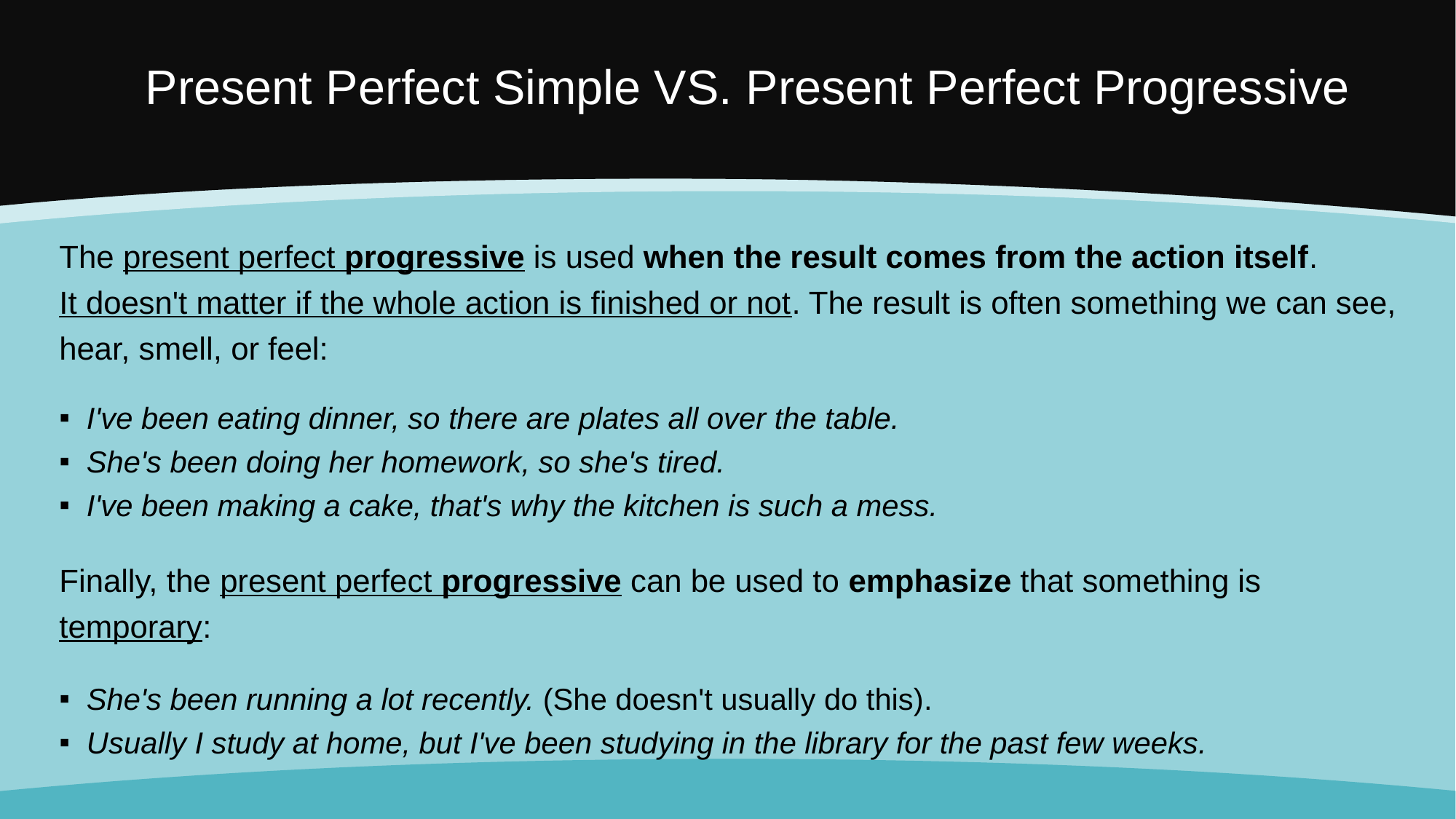

# Present Perfect Simple VS. Present Perfect Progressive

The present perfect progressive is used when the result comes from the action itself.
It doesn't matter if the whole action is finished or not. The result is often something we can see, hear, smell, or feel:

I've been eating dinner, so there are plates all over the table.
She's been doing her homework, so she's tired.
I've been making a cake, that's why the kitchen is such a mess.

Finally, the present perfect progressive can be used to emphasize that something is temporary:

She's been running a lot recently. (She doesn't usually do this).
Usually I study at home, but I've been studying in the library for the past few weeks.